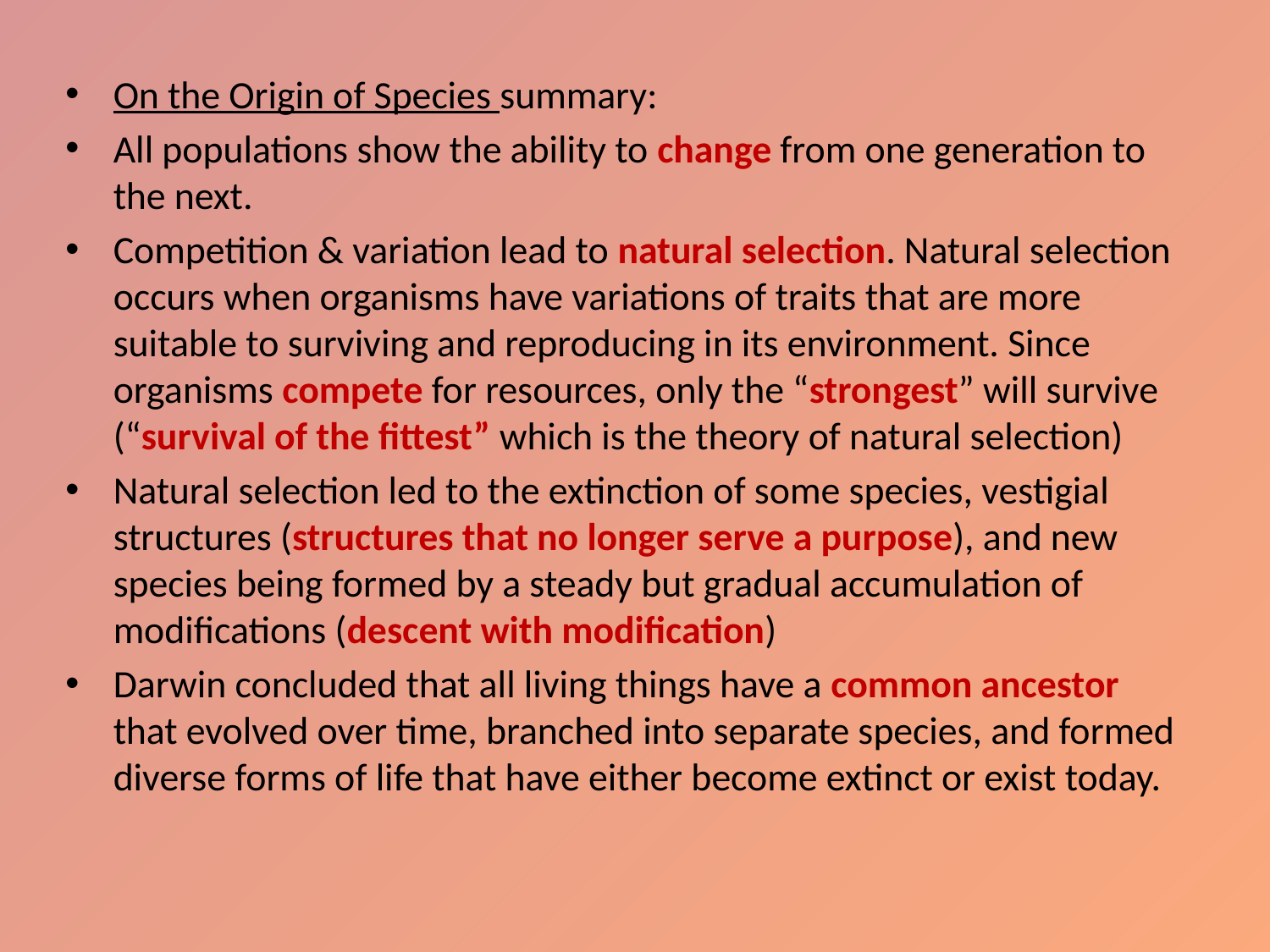

On the Origin of Species summary:
All populations show the ability to change from one generation to the next.
Competition & variation lead to natural selection. Natural selection occurs when organisms have variations of traits that are more suitable to surviving and reproducing in its environment. Since organisms compete for resources, only the “strongest” will survive (“survival of the fittest” which is the theory of natural selection)
Natural selection led to the extinction of some species, vestigial structures (structures that no longer serve a purpose), and new species being formed by a steady but gradual accumulation of modifications (descent with modification)
Darwin concluded that all living things have a common ancestor that evolved over time, branched into separate species, and formed diverse forms of life that have either become extinct or exist today.